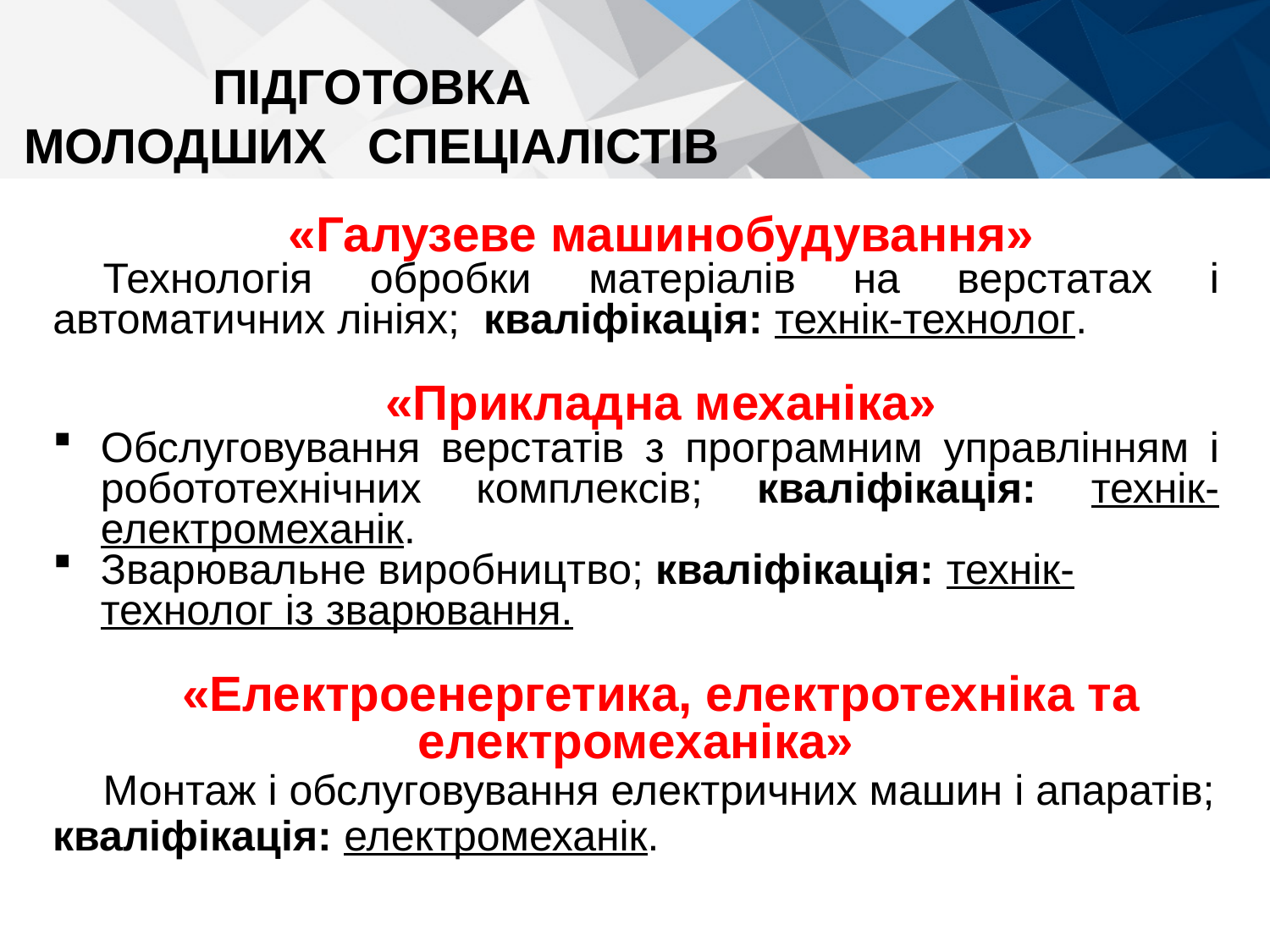

# ПІДГОТОВКА МОЛОДШИХ   СПЕЦІАЛІСТІВ
«Галузеве машинобудування»
Технологія обробки матеріалів на верстатах і автоматичних лініях;  кваліфікація: технік-технолог.

«Прикладна механіка»
Обслуговування верстатів з програмним управлінням і робототехнічних комплексів; кваліфікація: технік-електромеханік.
Зварювальне виробництво; кваліфікація: технік-технолог із зварювання.

«Електроенергетика, електротехніка та електромеханіка»
Монтаж і обслуговування електричних машин і апаратів; кваліфікація: електромеханік.